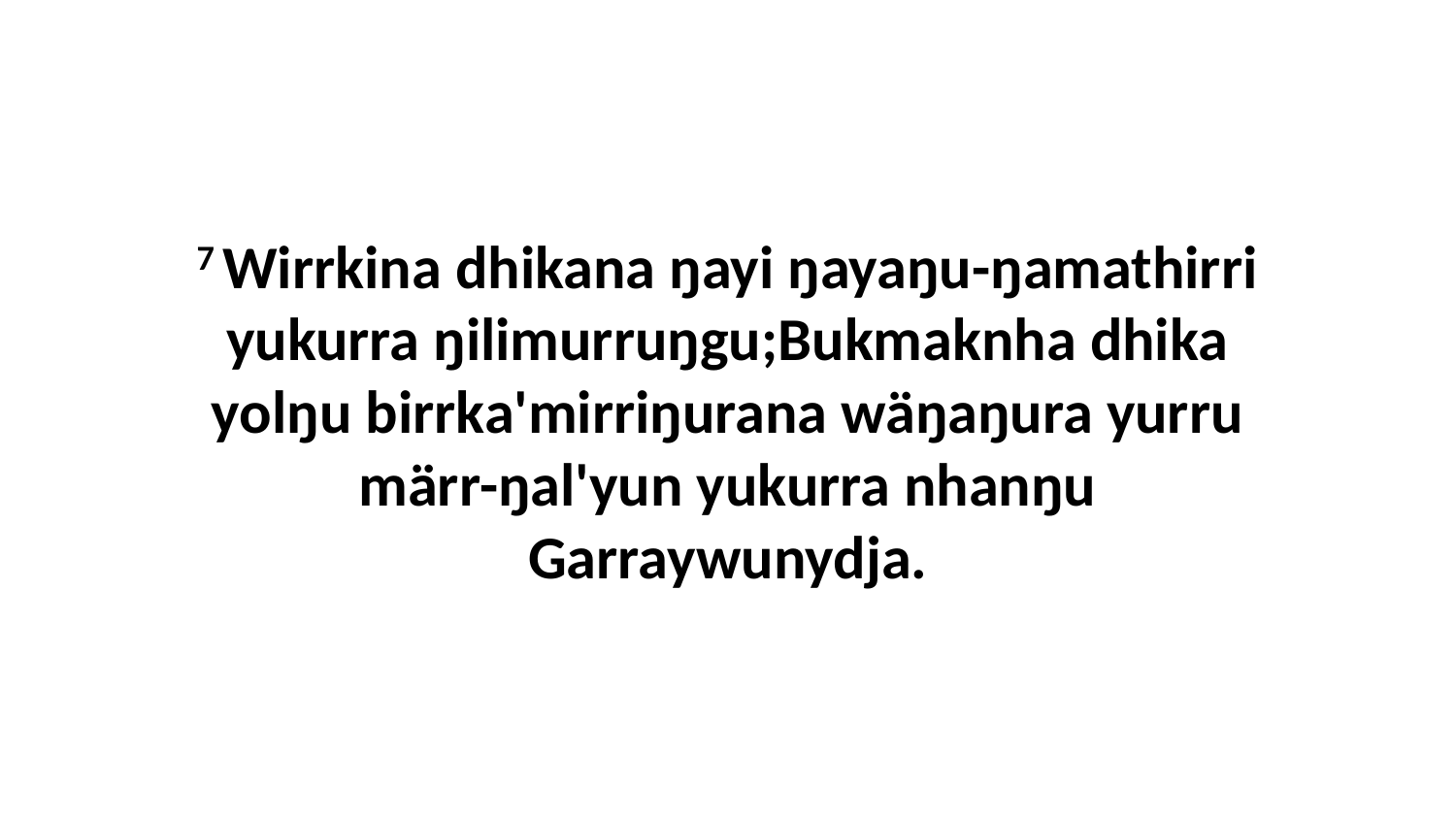

7 Wirrkina dhikana ŋayi ŋayaŋu-ŋamathirri yukurra ŋilimurruŋgu;Bukmaknha dhika yolŋu birrka'mirriŋurana wäŋaŋura yurru märr-ŋal'yun yukurra nhanŋu Garraywunydja.